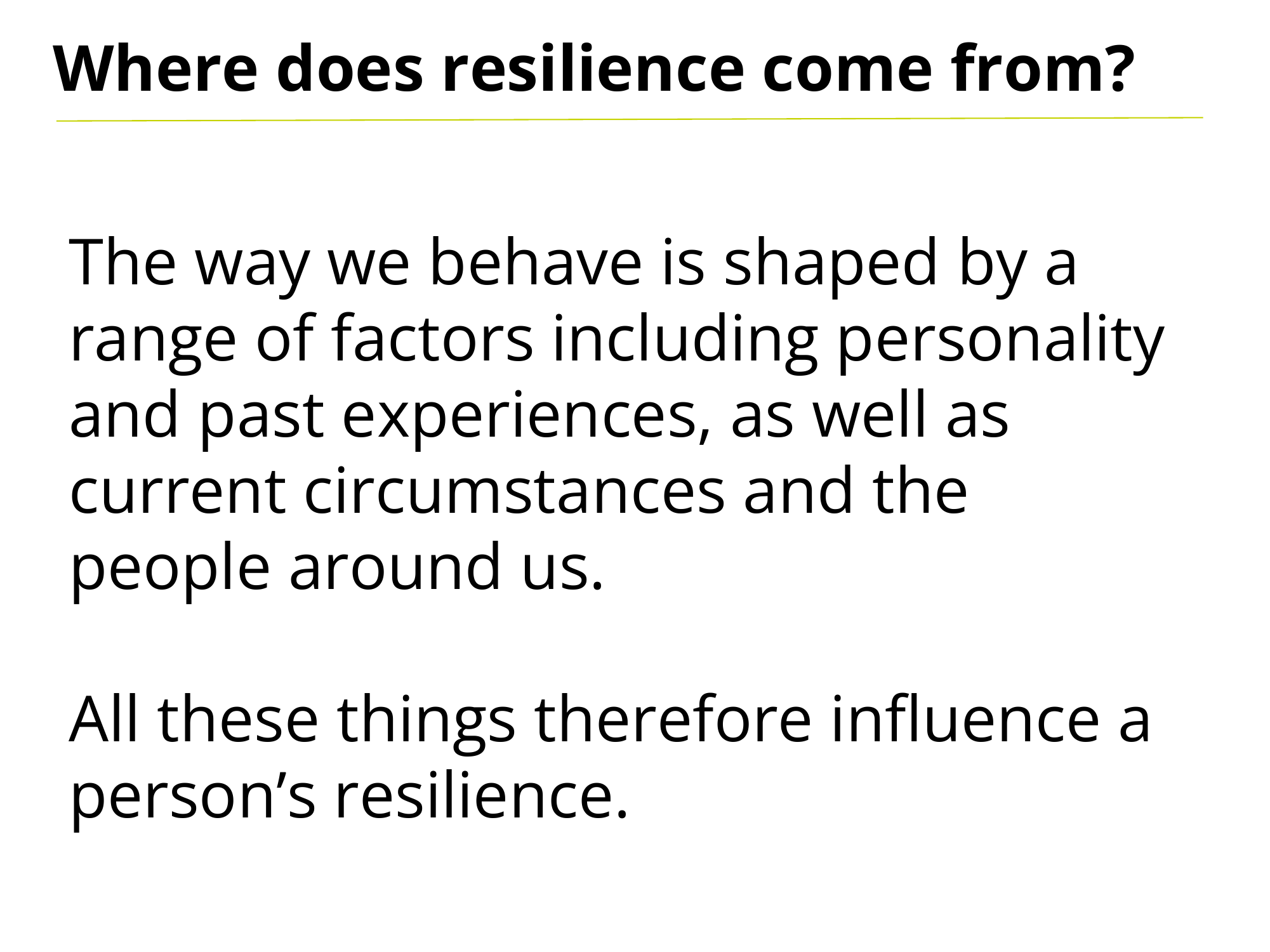

Where does resilience come from?

The way we behave is shaped by a range of factors including personality and past experiences, as well as current circumstances and the people around us.

All these things therefore influence a person’s resilience.